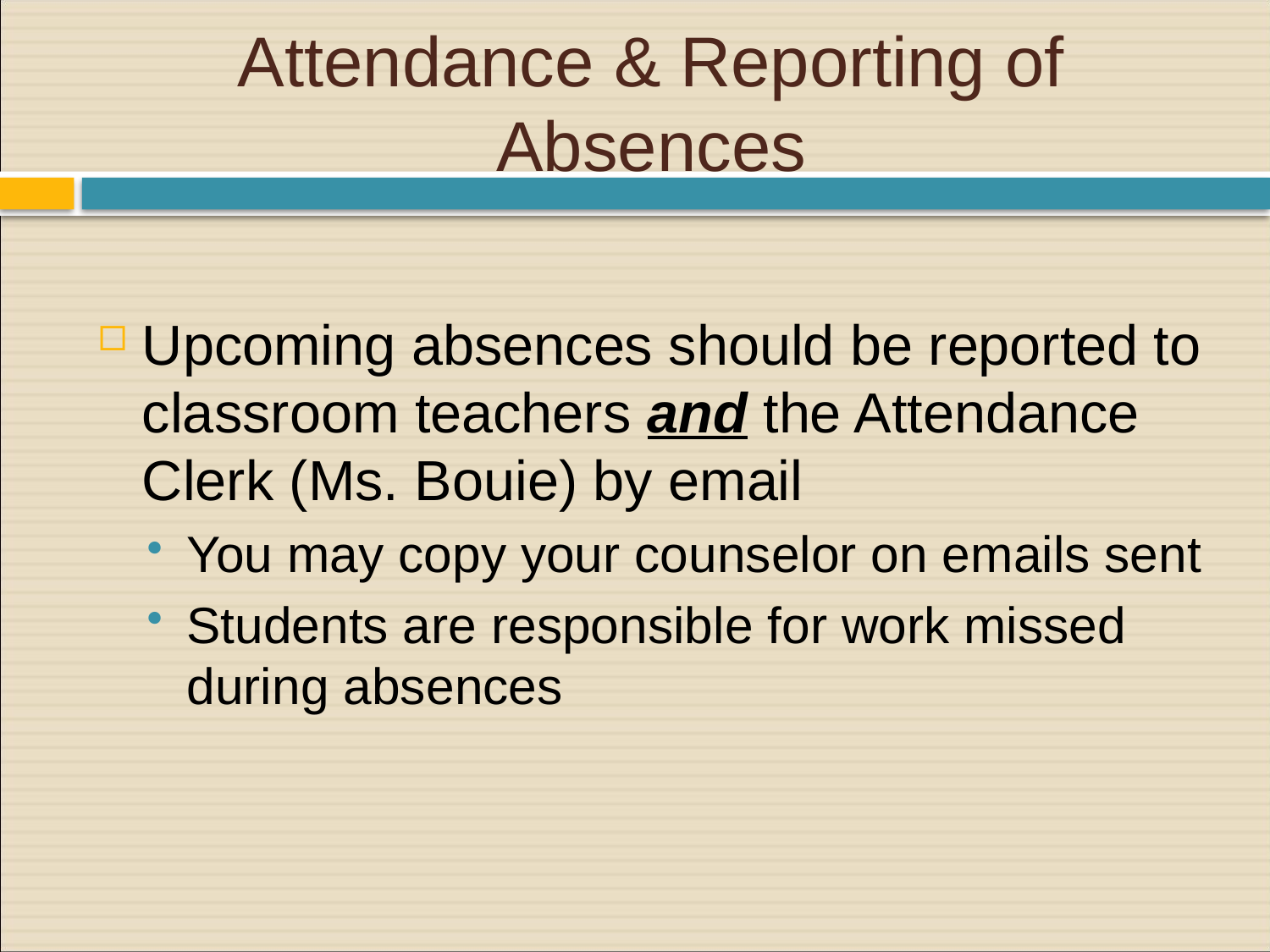

# Attendance & Reporting of Absences

Upcoming absences should be reported to classroom teachers and the Attendance Clerk (Ms. Bouie) by email
You may copy your counselor on emails sent
Students are responsible for work missed during absences